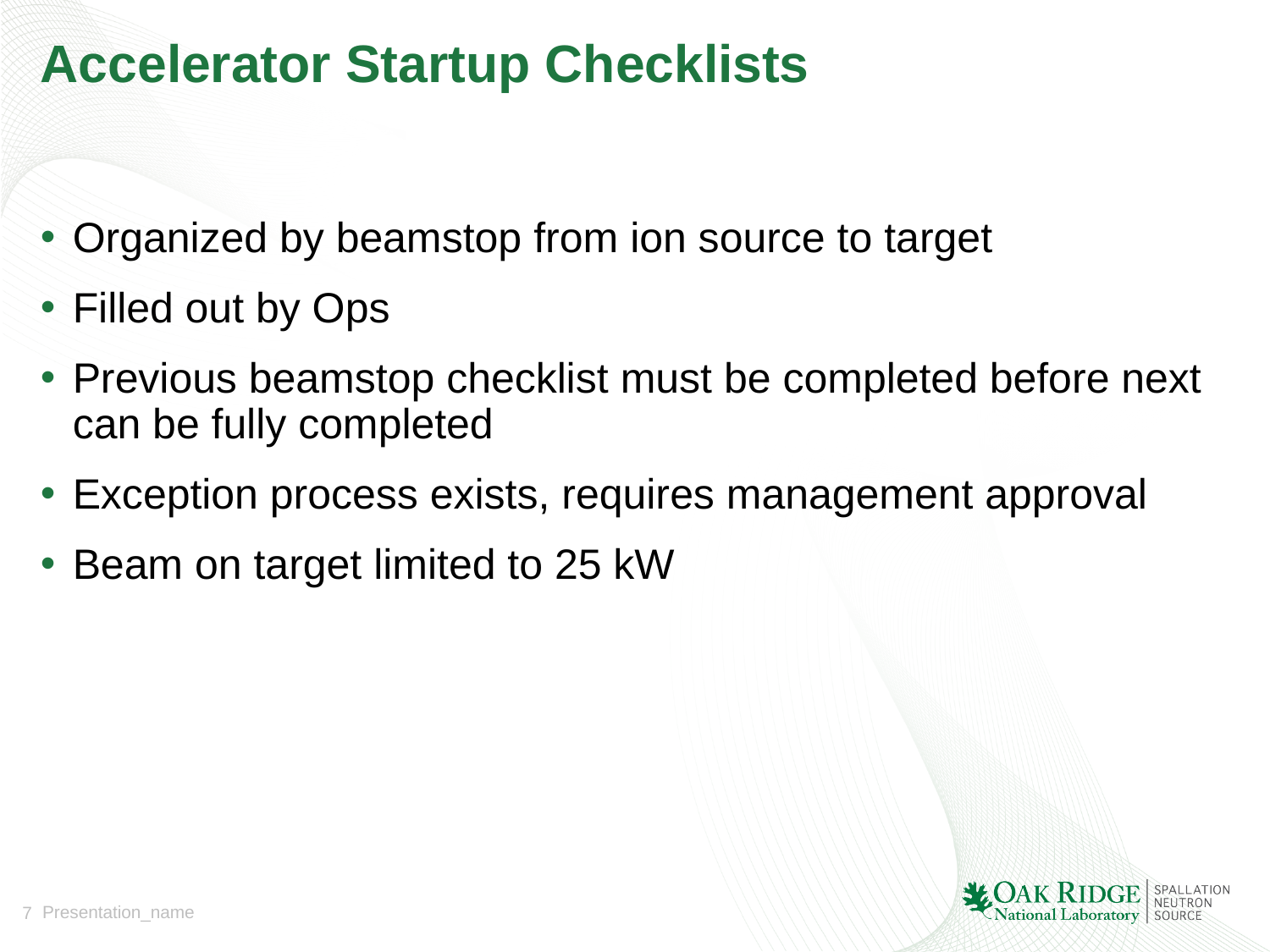

# Accelerator Startup Checklists
Organized by beamstop from ion source to target
Filled out by Ops
Previous beamstop checklist must be completed before next can be fully completed
Exception process exists, requires management approval
Beam on target limited to 25 kW